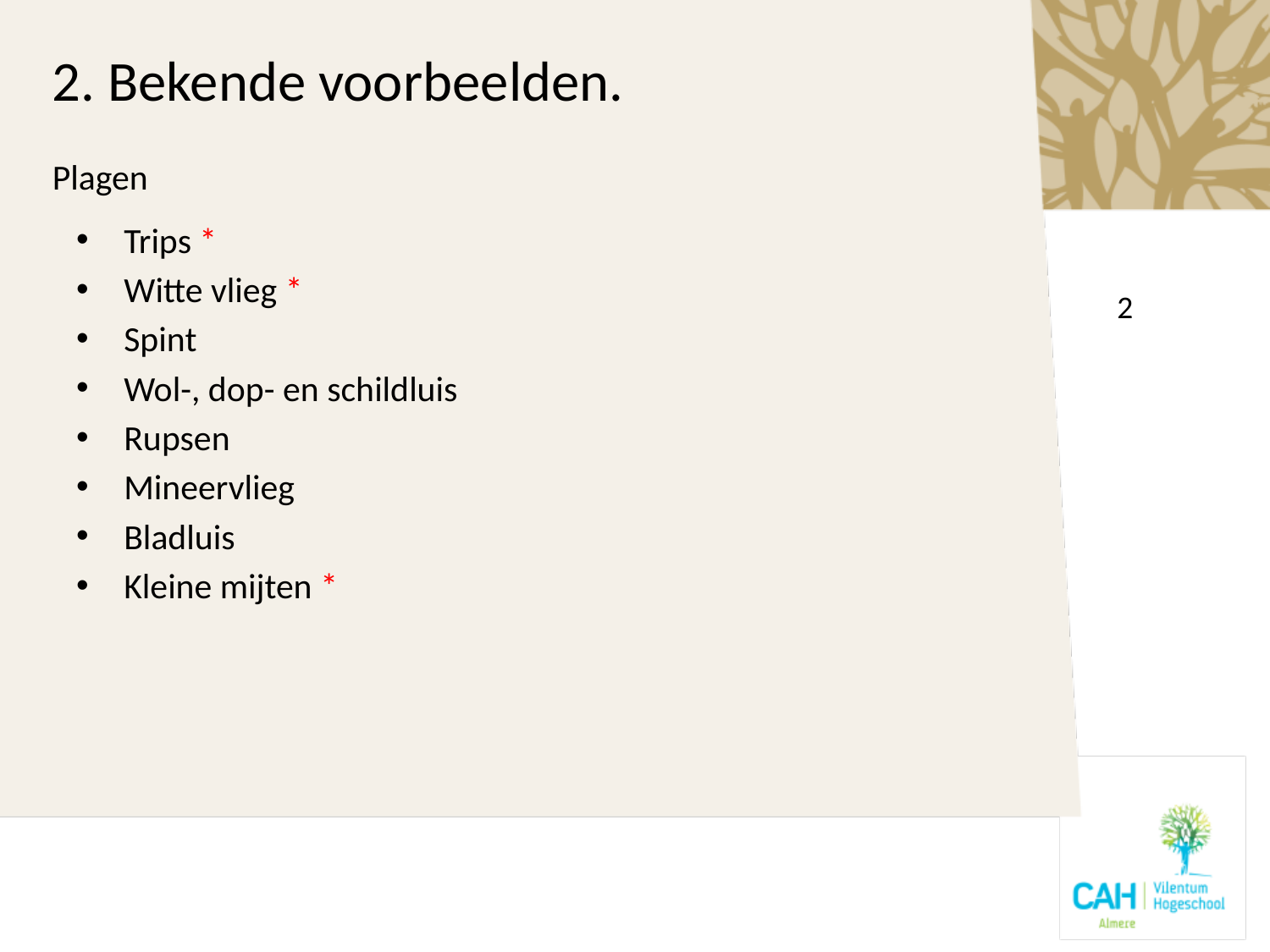

# 2. Bekende voorbeelden. Plagen
Trips *
Witte vlieg *
Spint
Wol-, dop- en schildluis
Rupsen
Mineervlieg
Bladluis
Kleine mijten *
2